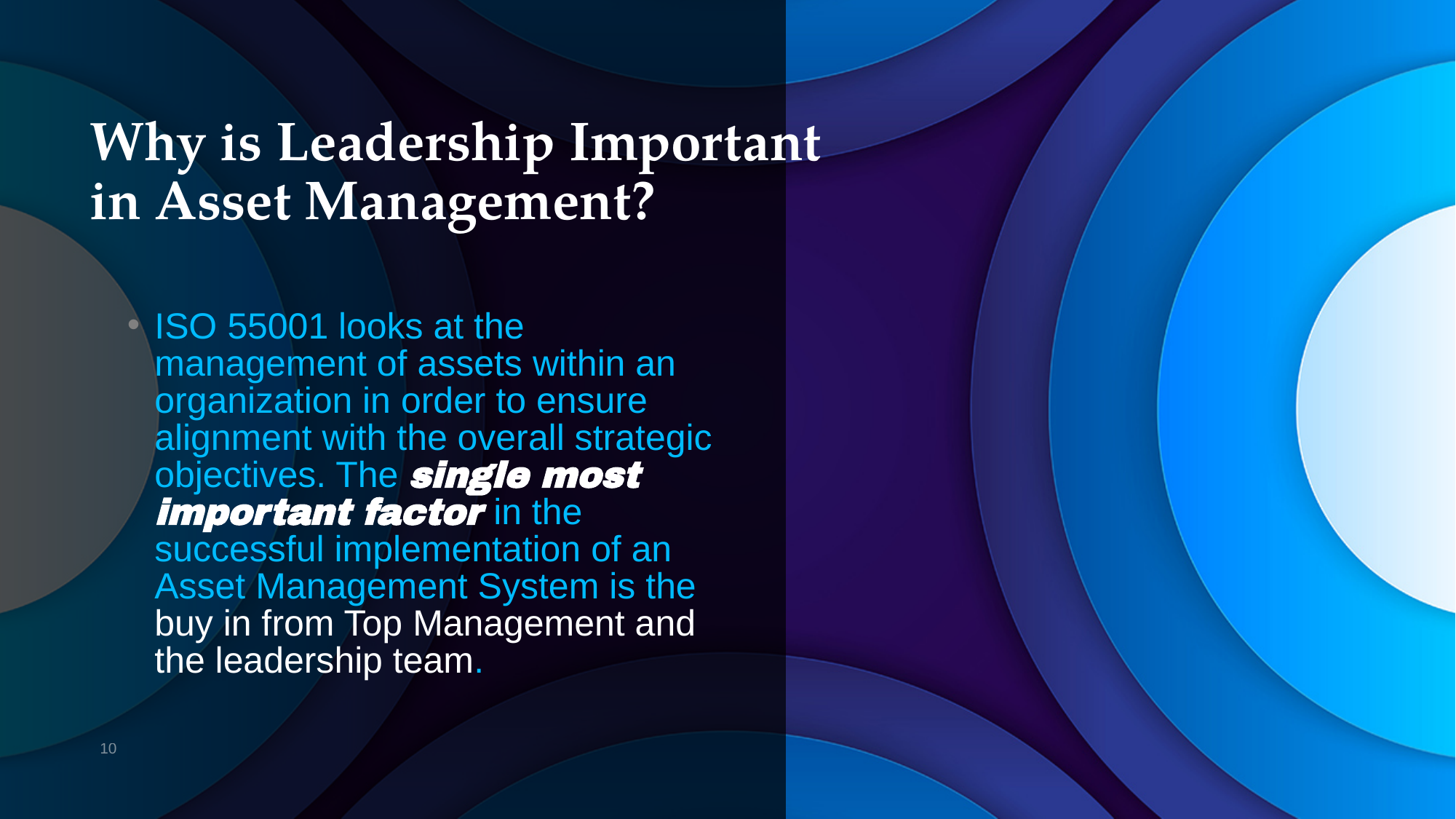

# Why is Leadership Important in Asset Management?
ISO 55001 looks at the management of assets within an organization in order to ensure alignment with the overall strategic objectives. The single most important factor in the successful implementation of an Asset Management System is the buy in from Top Management and the leadership team.

10